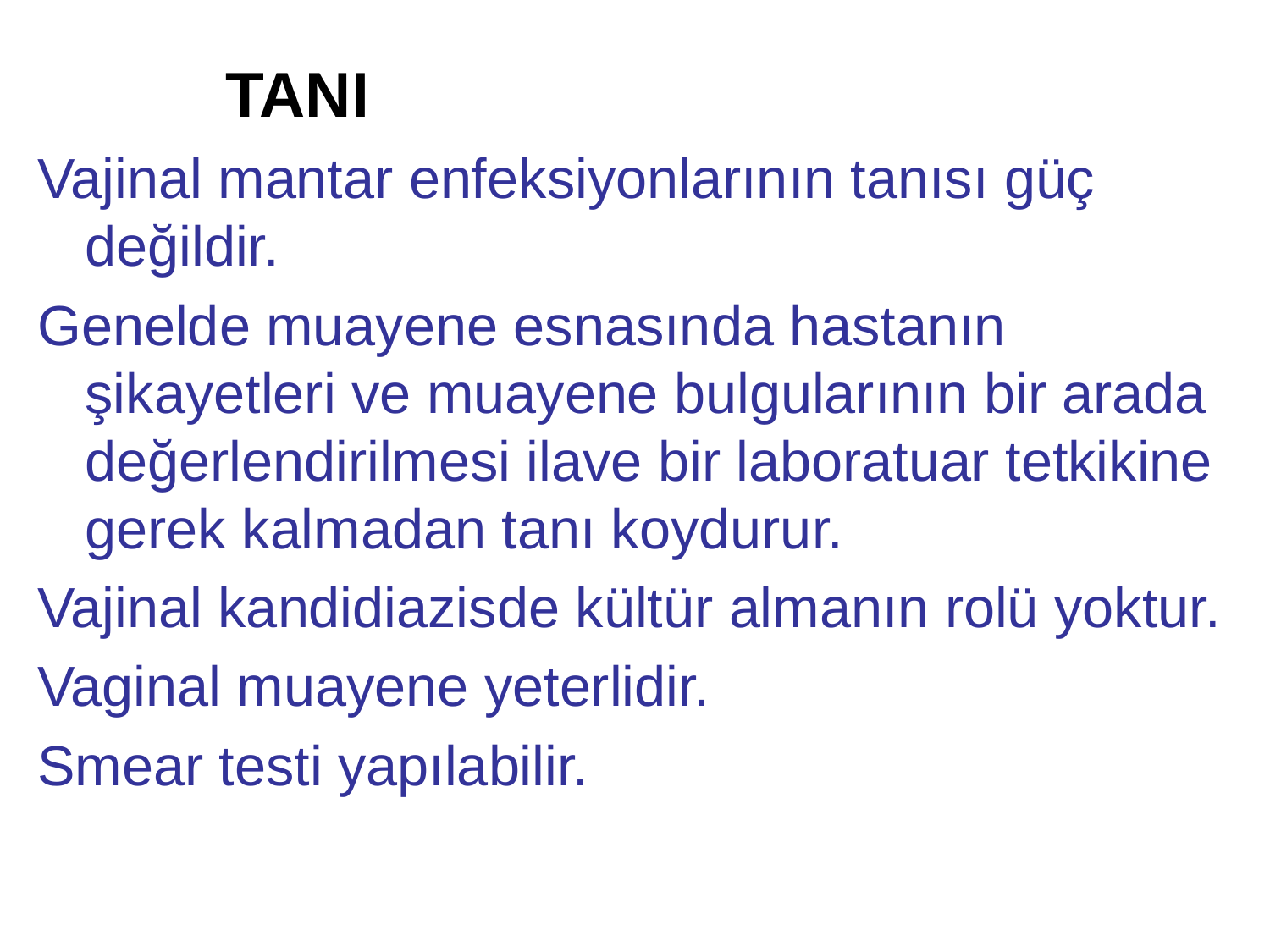

# TANI
Vajinal mantar enfeksiyonlarının tanısı güç değildir.
Genelde muayene esnasında hastanın şikayetleri ve muayene bulgularının bir arada değerlendirilmesi ilave bir laboratuar tetkikine gerek kalmadan tanı koydurur.
Vajinal kandidiazisde kültür almanın rolü yoktur.
Vaginal muayene yeterlidir.
Smear testi yapılabilir.